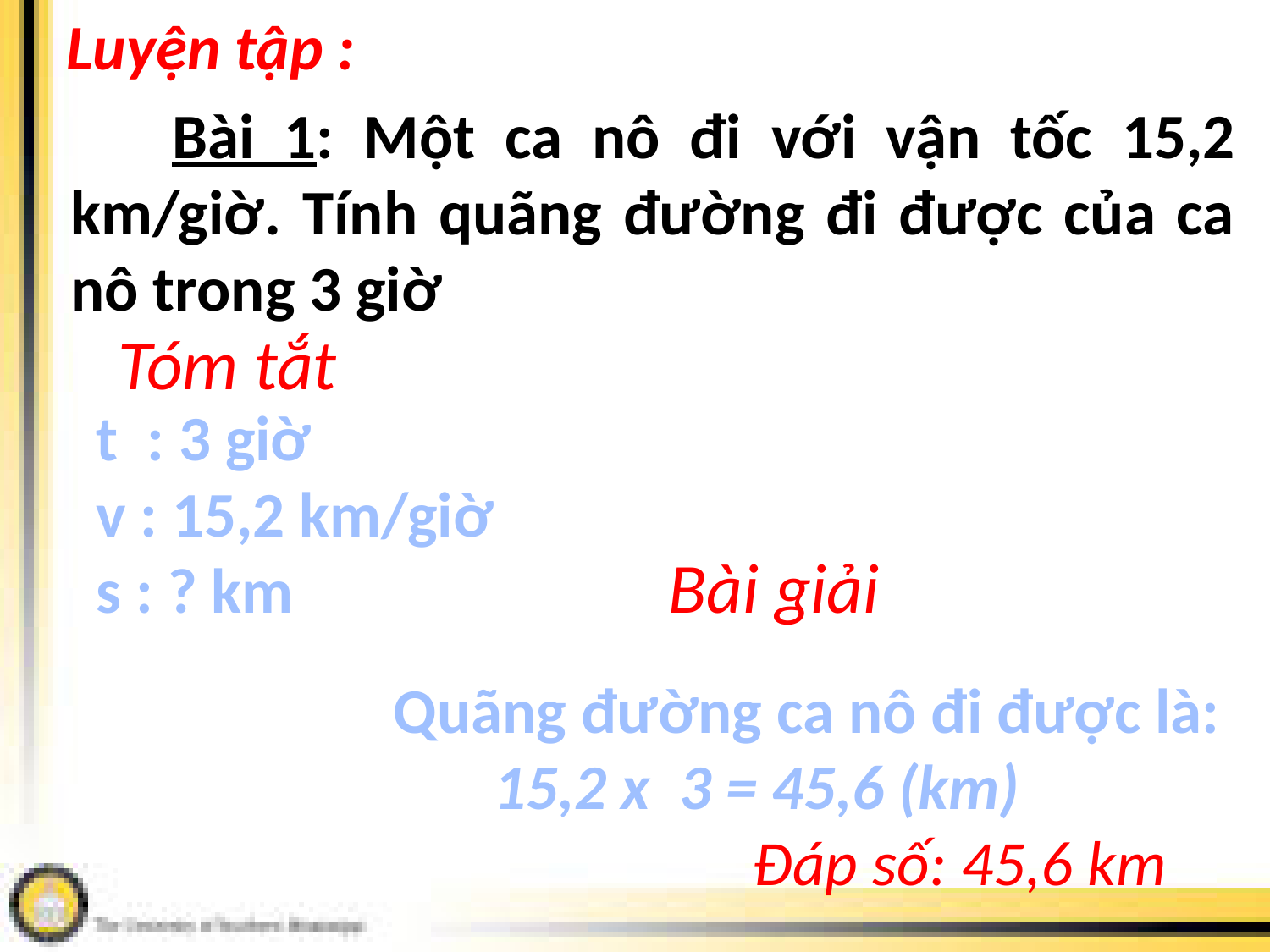

Luyện tập :
     Bài 1: Một ca nô đi với vận tốc 15,2 km/giờ. Tính quãng đường đi được của ca nô trong 3 giờ

Tóm tắt
t  : 3 giờ
v : 15,2 km/giờ
s : ? km
Bài giải
Quãng đường ca nô đi được là:
       15,2 x  3 = 45,6 (km)
                         Đáp số: 45,6 km